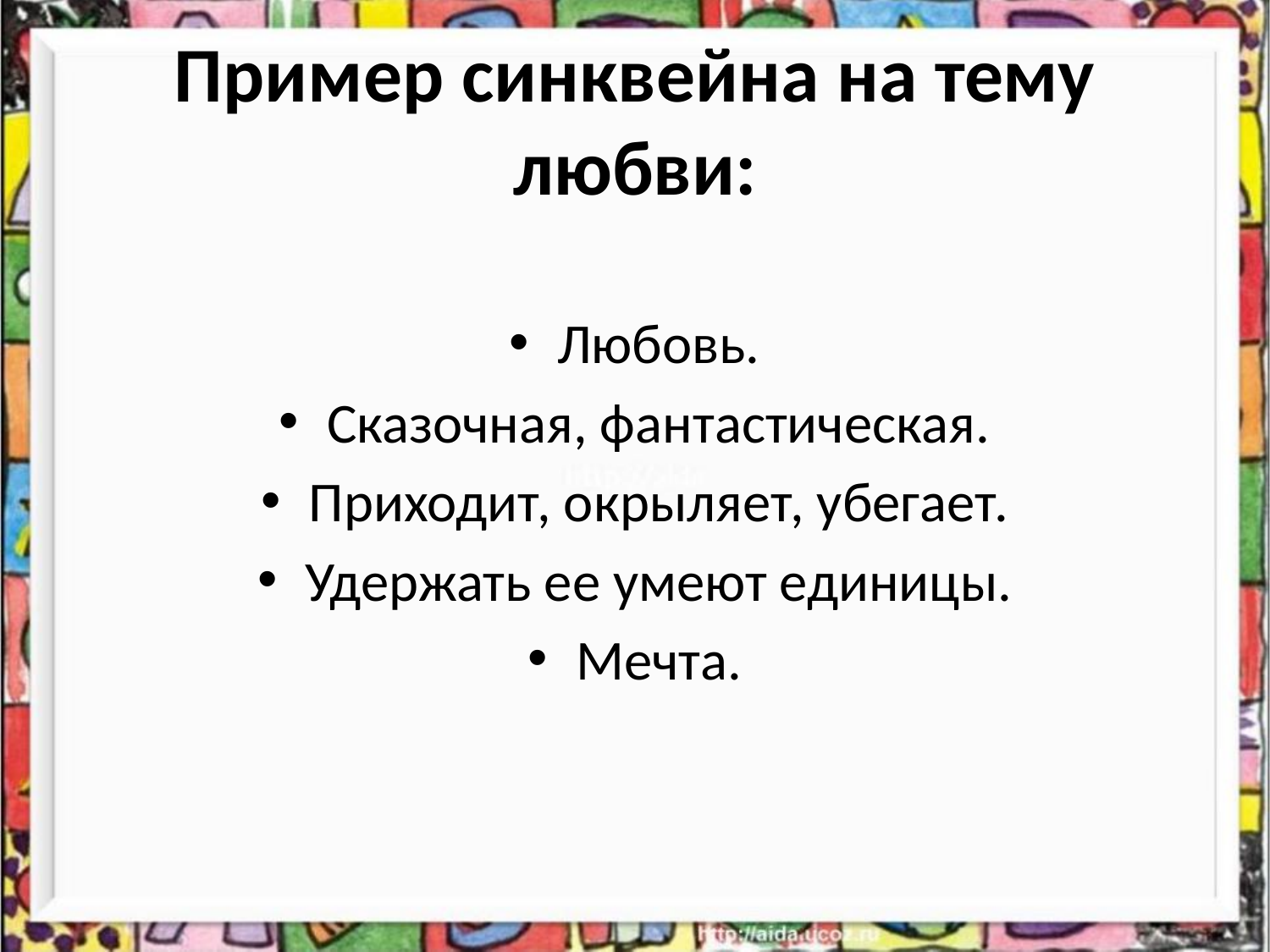

# Пример синквейна на тему любви:

Любовь.
Сказочная, фантастическая.
Приходит, окрыляет, убегает.
Удержать ее умеют единицы.
Мечта.